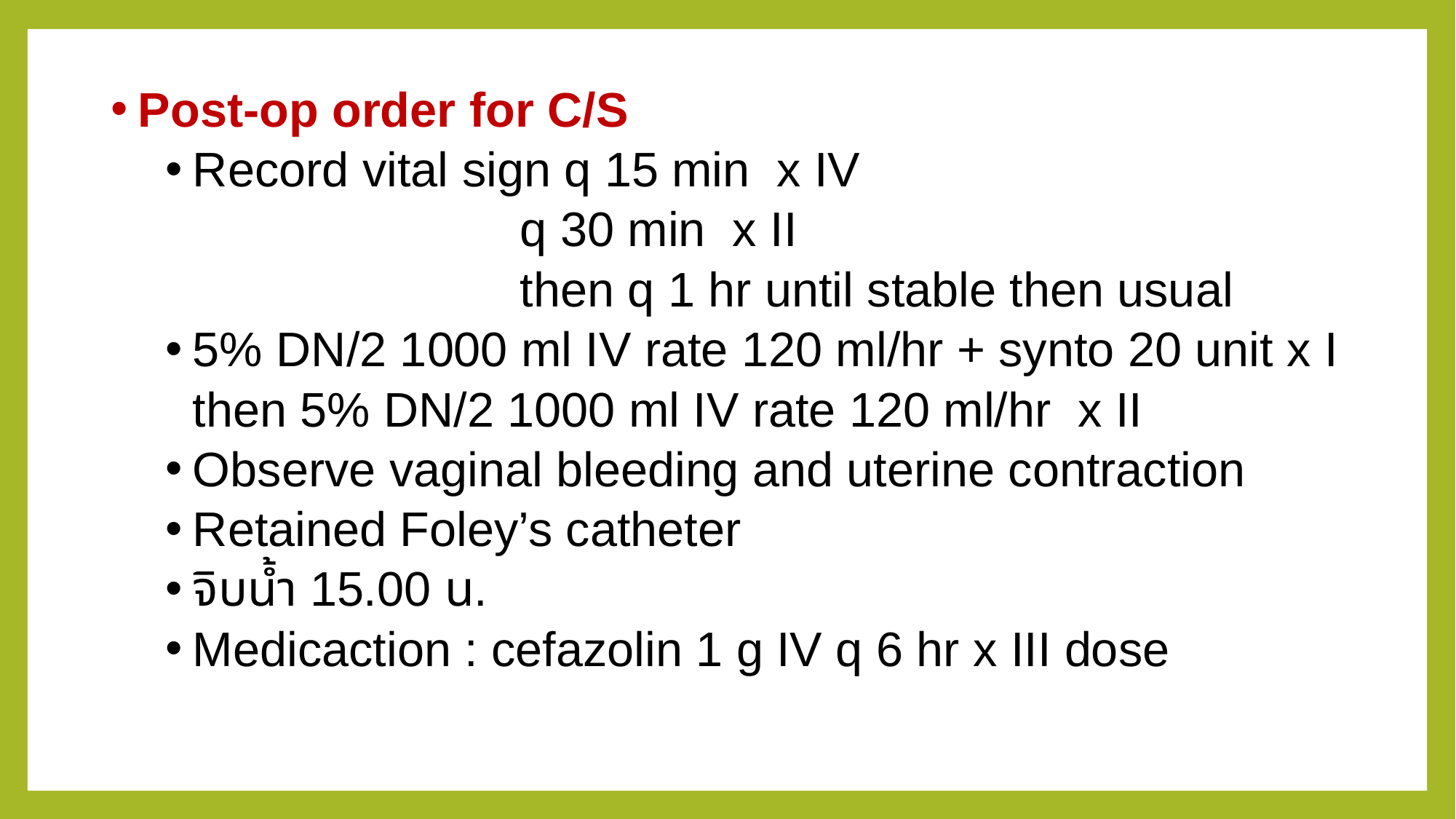

Post-op order for C/S
Record vital sign q 15 min  x IV
				q 30 min  x II
				then q 1 hr until stable then usual
5% DN/2 1000 ml IV rate 120 ml/hr + synto 20 unit x I
	then 5% DN/2 1000 ml IV rate 120 ml/hr  x II
Observe vaginal bleeding and uterine contraction
Retained Foley’s catheter
จิบน้ำ 15.00 น.
Medicaction : cefazolin 1 g IV q 6 hr x III dose